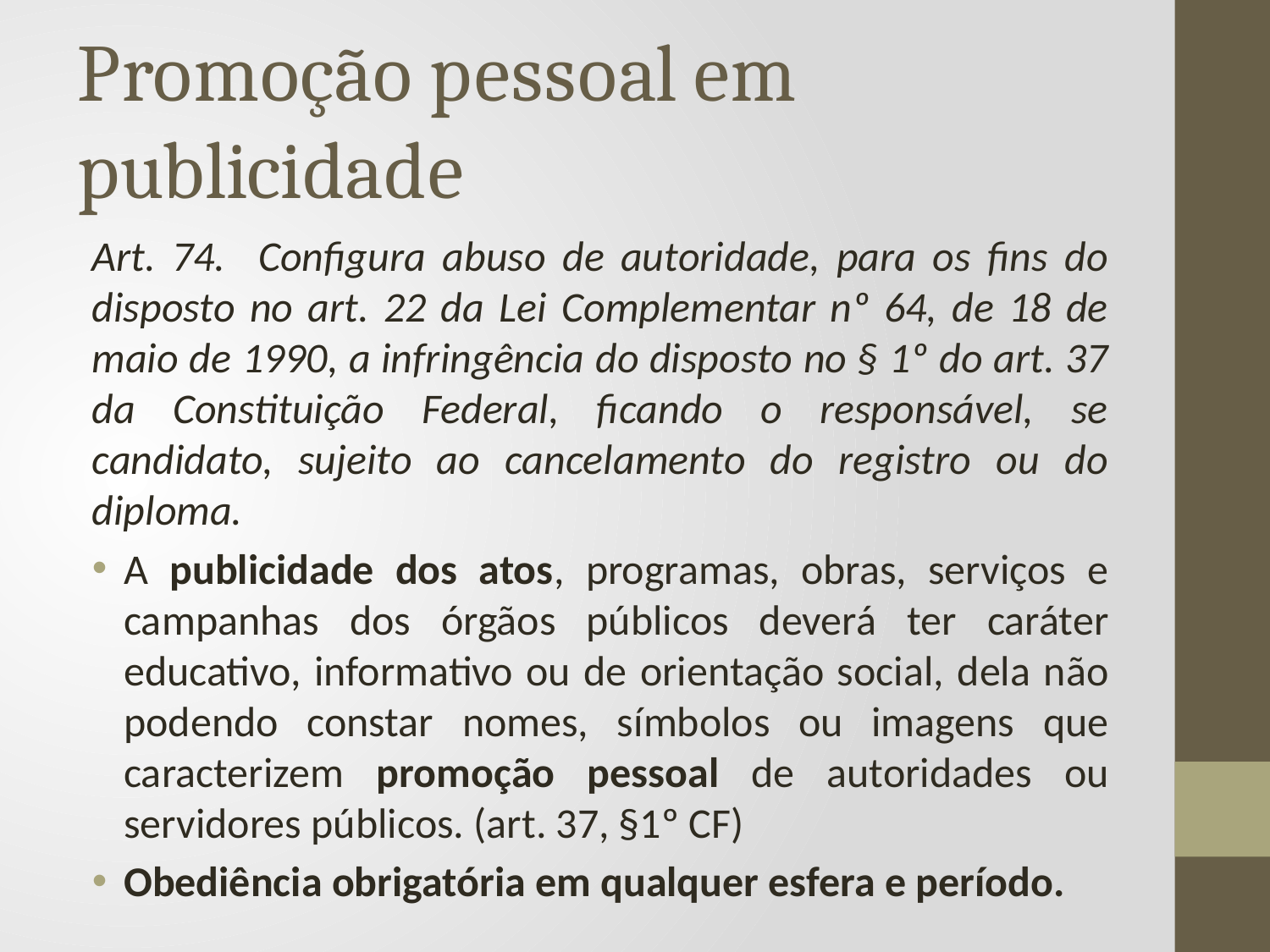

# Promoção pessoal em publicidade
Art. 74.  Configura abuso de autoridade, para os fins do disposto no art. 22 da Lei Complementar nº 64, de 18 de maio de 1990, a infringência do disposto no § 1º do art. 37 da Constituição Federal, ficando o responsável, se candidato, sujeito ao cancelamento do registro ou do diploma.
A publicidade dos atos, programas, obras, serviços e campanhas dos órgãos públicos deverá ter caráter educativo, informativo ou de orientação social, dela não podendo constar nomes, símbolos ou imagens que caracterizem promoção pessoal de autoridades ou servidores públicos. (art. 37, §1º CF)
Obediência obrigatória em qualquer esfera e período.